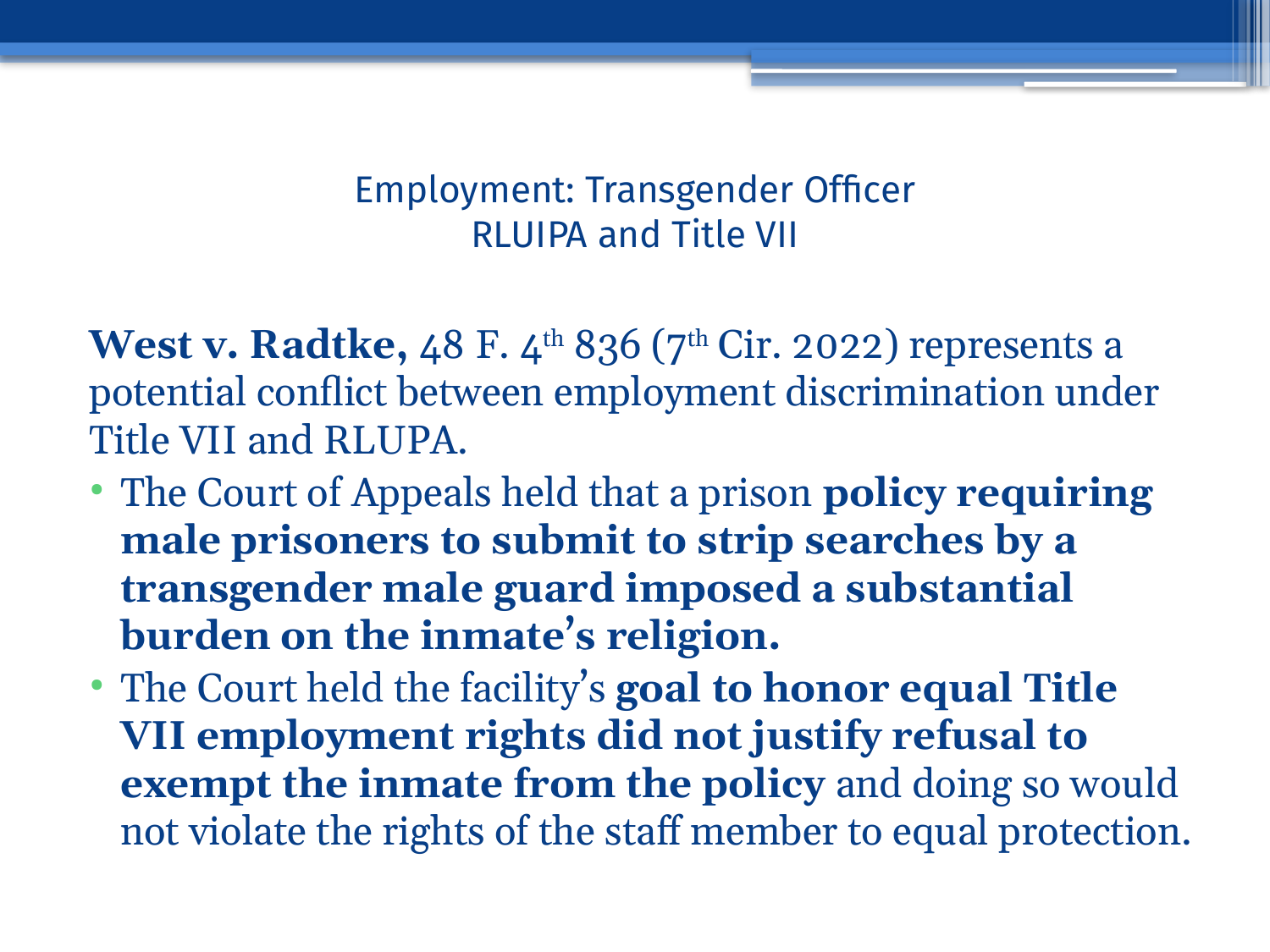

# Employment: Transgender Officer RLUIPA and Title VII
West v. Radtke, 48 F. 4th 836 (7th Cir. 2022) represents a potential conflict between employment discrimination under Title VII and RLUPA.
The Court of Appeals held that a prison policy requiring male prisoners to submit to strip searches by a transgender male guard imposed a substantial burden on the inmate’s religion.
The Court held the facility’s goal to honor equal Title VII employment rights did not justify refusal to exempt the inmate from the policy and doing so would not violate the rights of the staff member to equal protection.